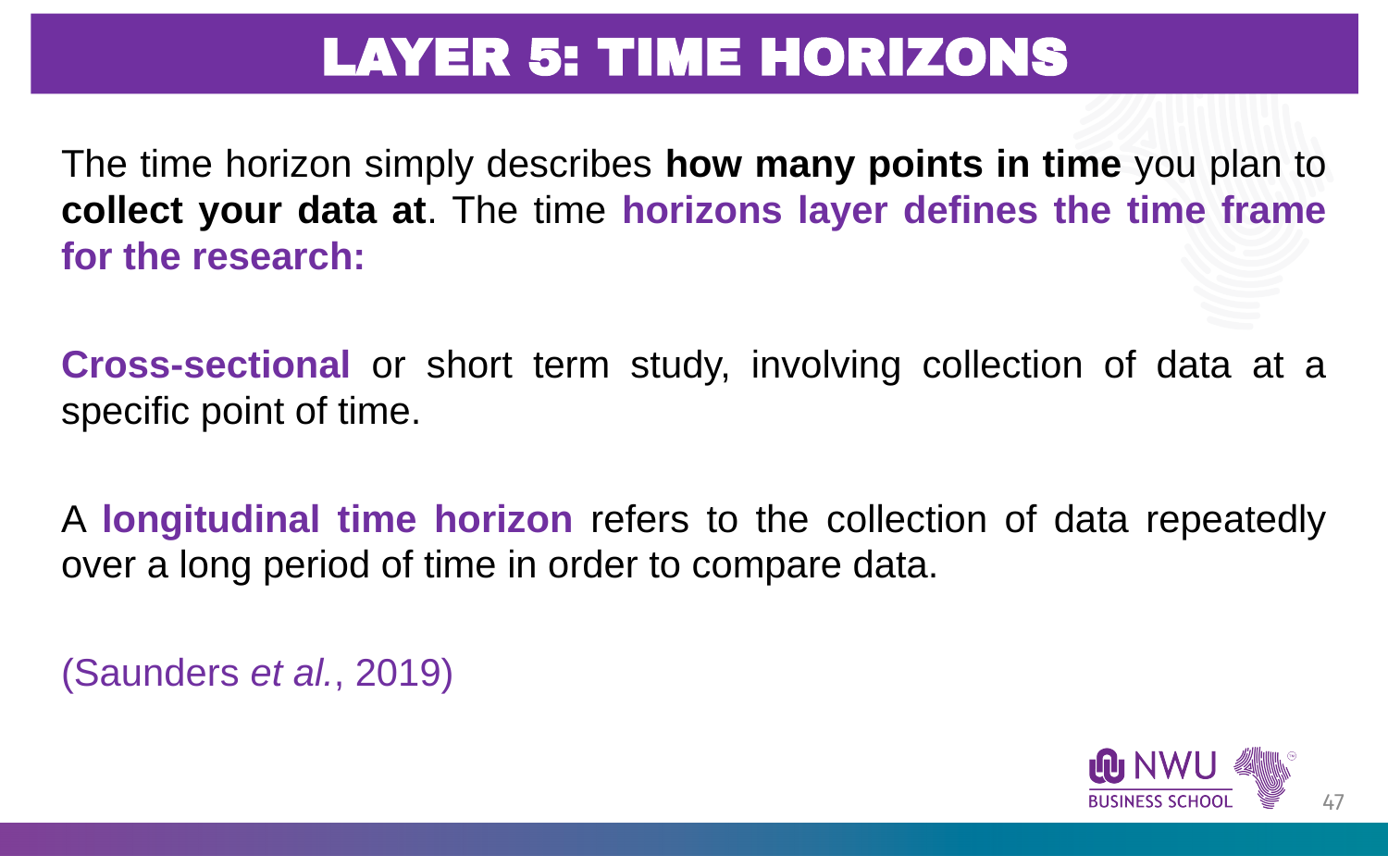

LAYER 5: TIME HORIZONS
The time horizon simply describes how many points in time you plan to collect your data at. The time horizons layer defines the time frame for the research:

Cross-sectional or short term study, involving collection of data at a specific point of time.

A longitudinal time horizon refers to the collection of data repeatedly over a long period of time in order to compare data.

(Saunders et al., 2019)

47